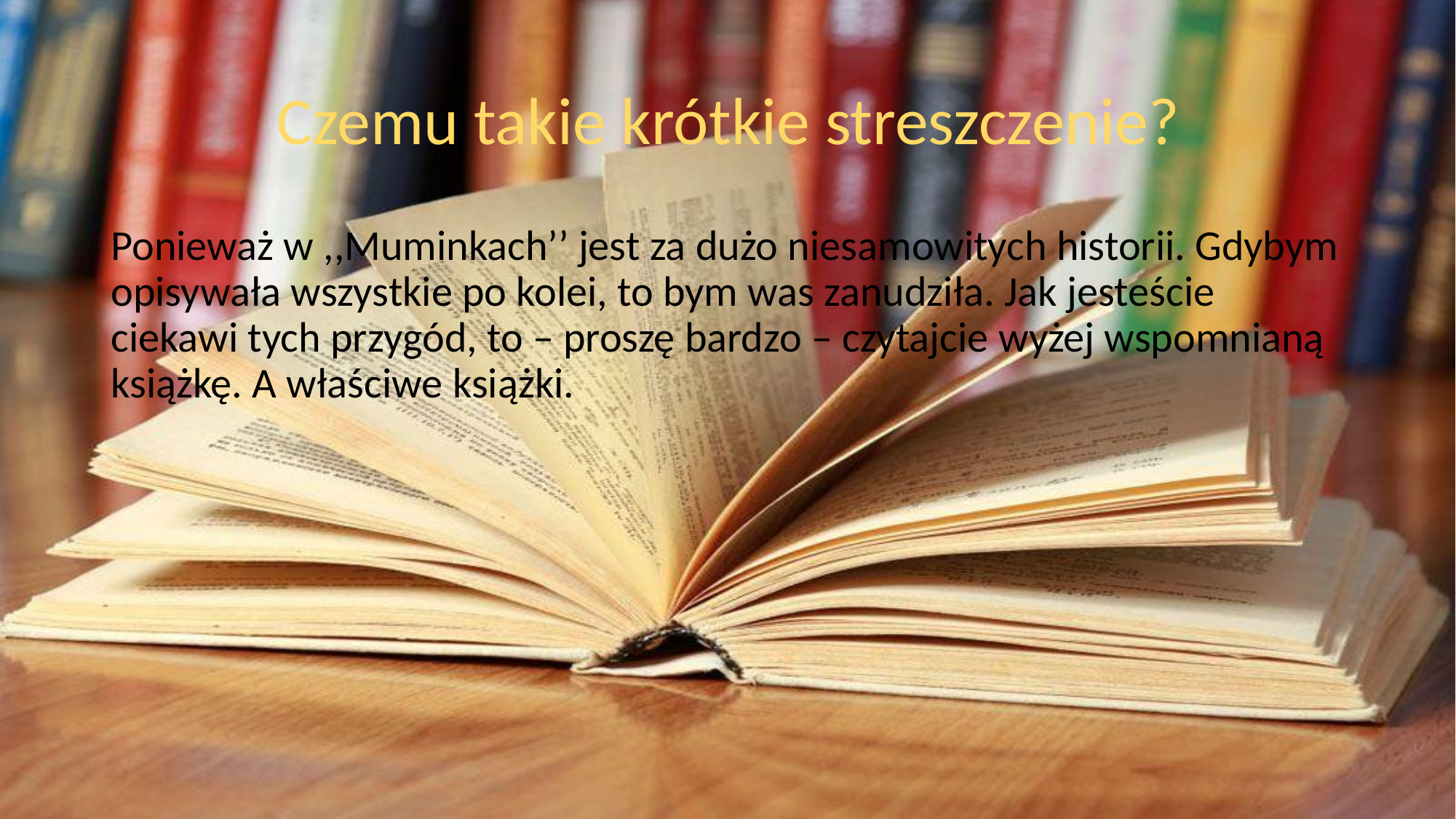

# Czemu takie krótkie streszczenie?
Ponieważ w ,,Muminkach’’ jest za dużo niesamowitych historii. Gdybym opisywała wszystkie po kolei, to bym was zanudziła. Jak jesteście ciekawi tych przygód, to – proszę bardzo – czytajcie wyżej wspomnianą książkę. A właściwe książki.